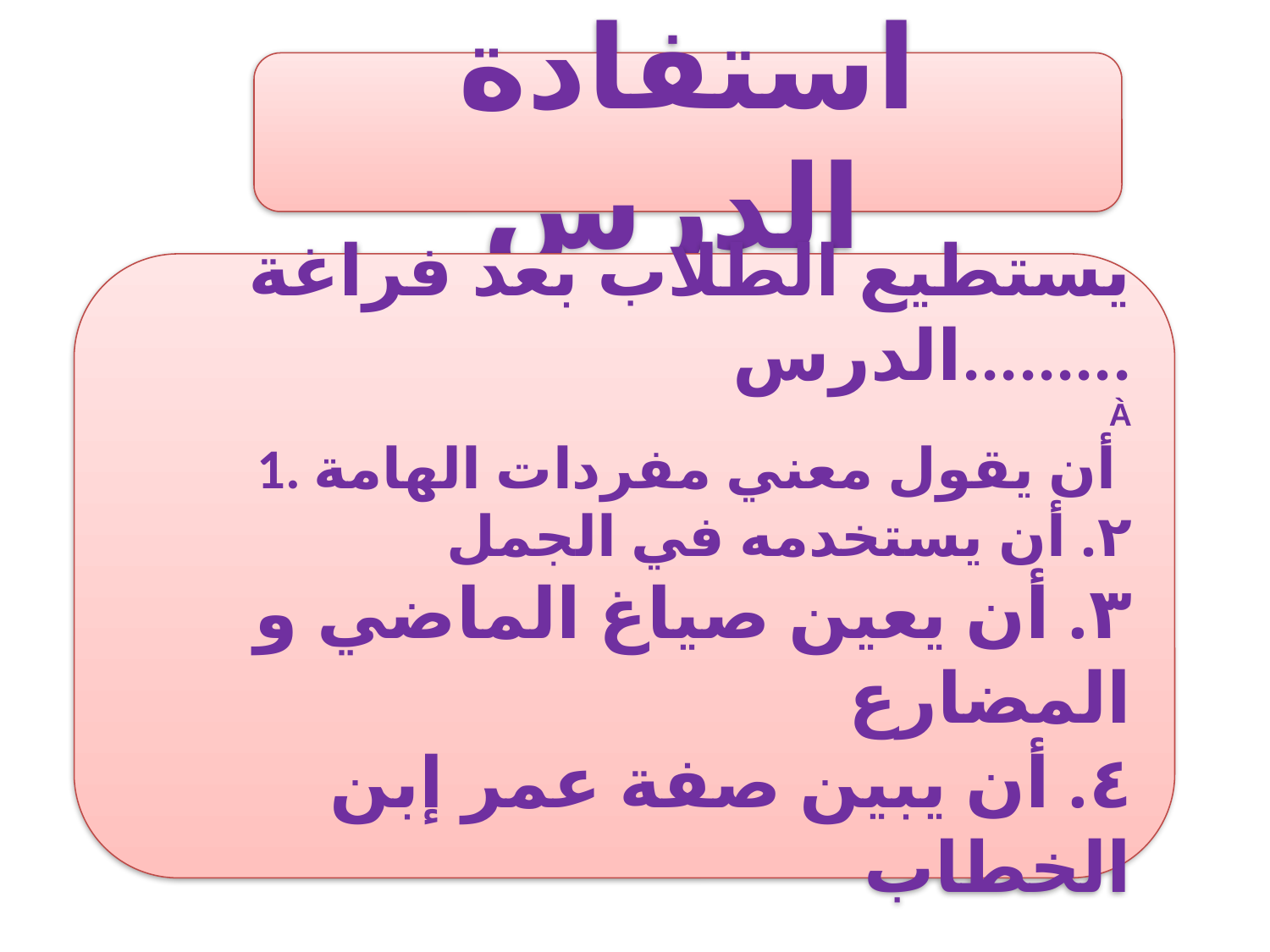

استفادة الدرس
يستطيع الطلاب بعد فراغة الدرس.........
À
1. أن يقول معني مفردات الهامة
٢. أن يستخدمه في الجمل
٣. أن يعين صياغ الماضي و المضارع
٤. أن يبين صفة عمر إبن الخطاب